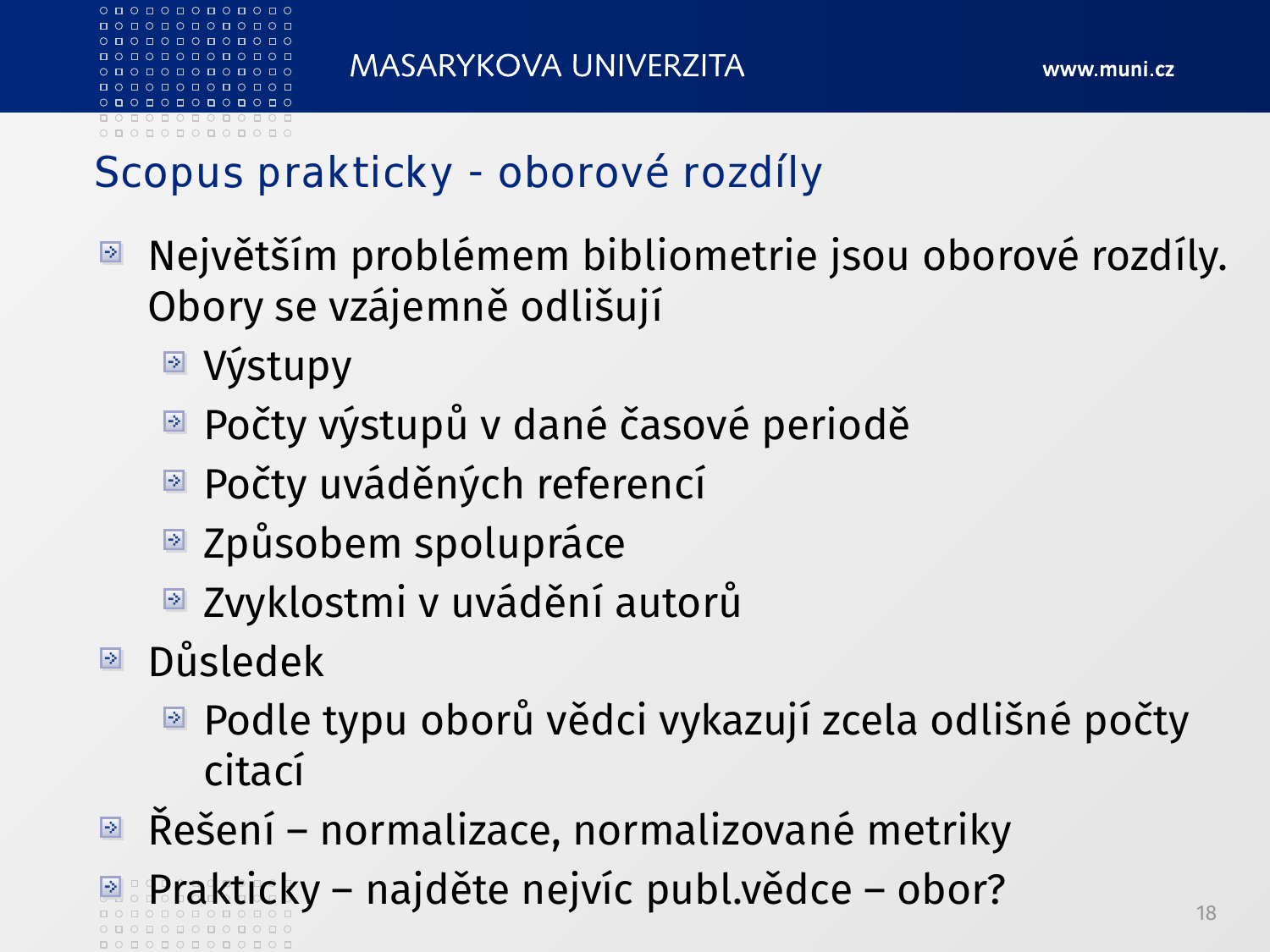

# Scopus prakticky - oborové rozdíly
Největším problémem bibliometrie jsou oborové rozdíly. Obory se vzájemně odlišují
Výstupy
Počty výstupů v dané časové periodě
Počty uváděných referencí
Způsobem spolupráce
Zvyklostmi v uvádění autorů
Důsledek
Podle typu oborů vědci vykazují zcela odlišné počty citací
Řešení – normalizace, normalizované metriky
Prakticky – najděte nejvíc publ.vědce – obor?
18